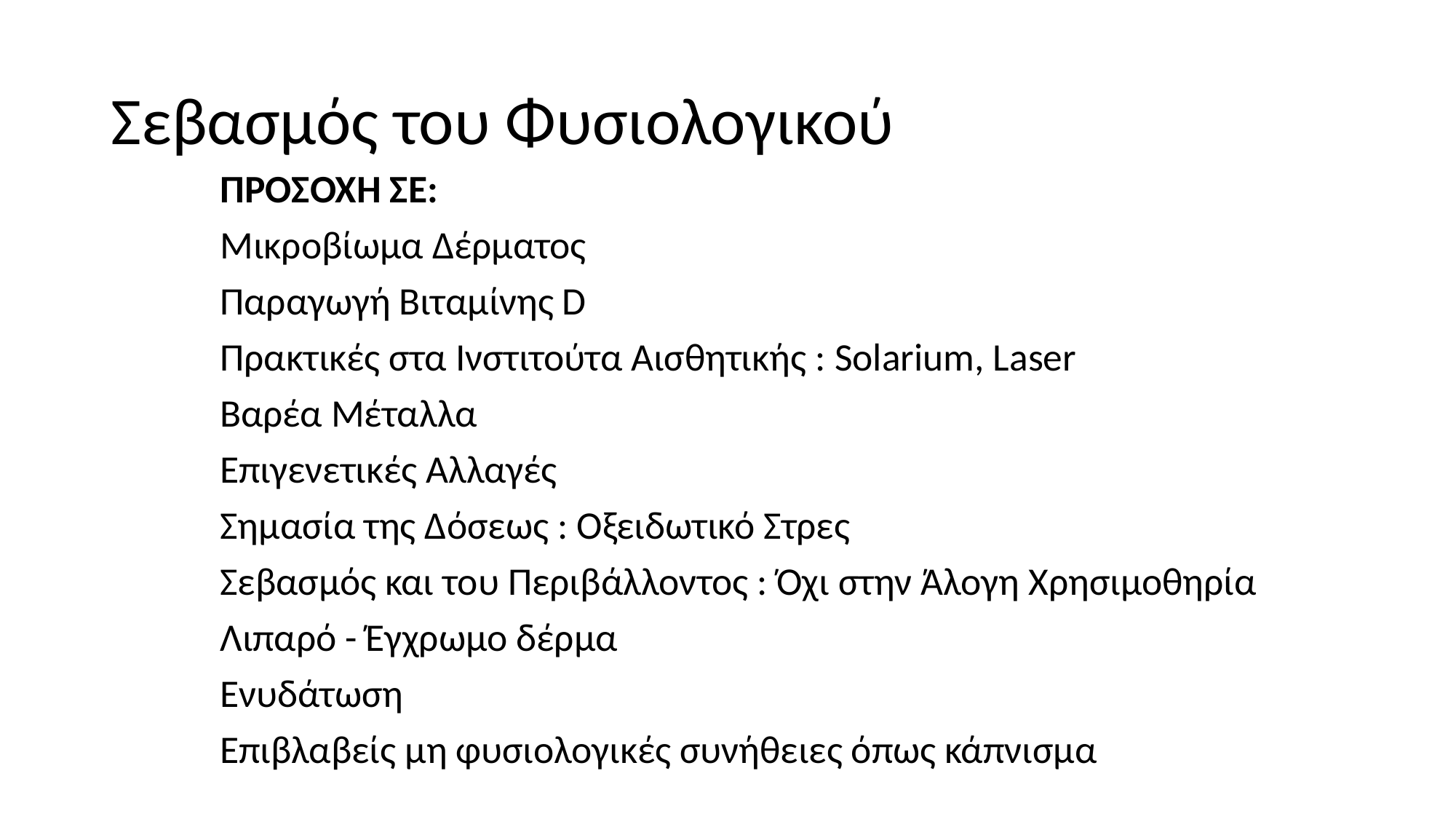

# Σεβασμός του Φυσιολογικού
ΠΡΟΣΟΧΗ ΣΕ:
Μικροβίωμα Δέρματος
Παραγωγή Βιταμίνης D
Πρακτικές στα Ινστιτούτα Αισθητικής : Solarium, Laser
Βαρέα Μέταλλα
Επιγενετικές Αλλαγές
Σημασία της Δόσεως : Οξειδωτικό Στρες
Σεβασμός και του Περιβάλλοντος : Όχι στην Άλογη Χρησιμοθηρία
Λιπαρό - Έγχρωμο δέρμα
Ενυδάτωση
Επιβλαβείς μη φυσιολογικές συνήθειες όπως κάπνισμα